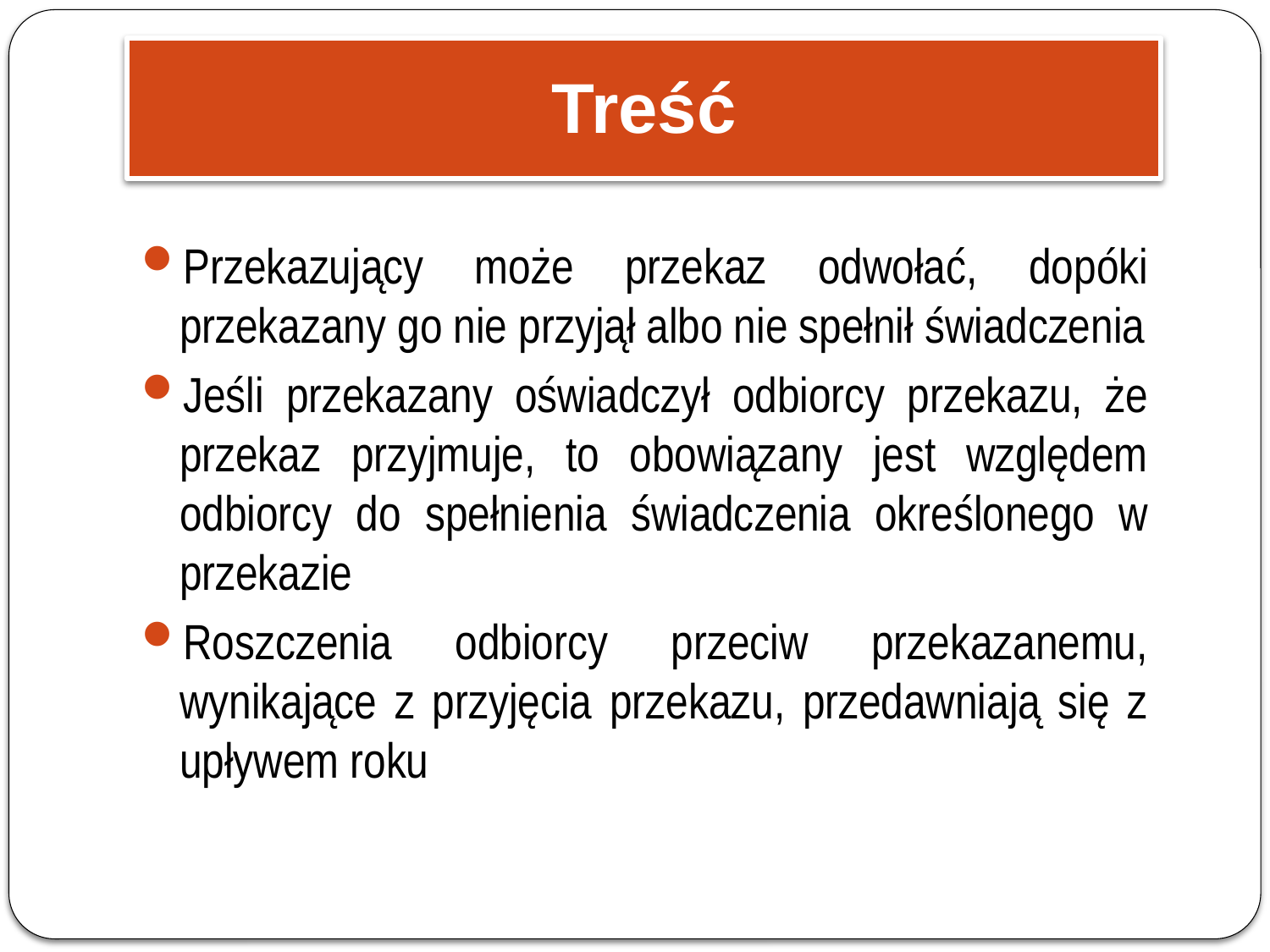

Treść
Przekazujący może przekaz odwołać, dopóki przekazany go nie przyjął albo nie spełnił świadczenia
Jeśli przekazany oświadczył odbiorcy przekazu, że przekaz przyjmuje, to obowiązany jest względem odbiorcy do spełnienia świadczenia określonego w przekazie
Roszczenia odbiorcy przeciw przekazanemu, wynikające z przyjęcia przekazu, przedawniają się z upływem roku